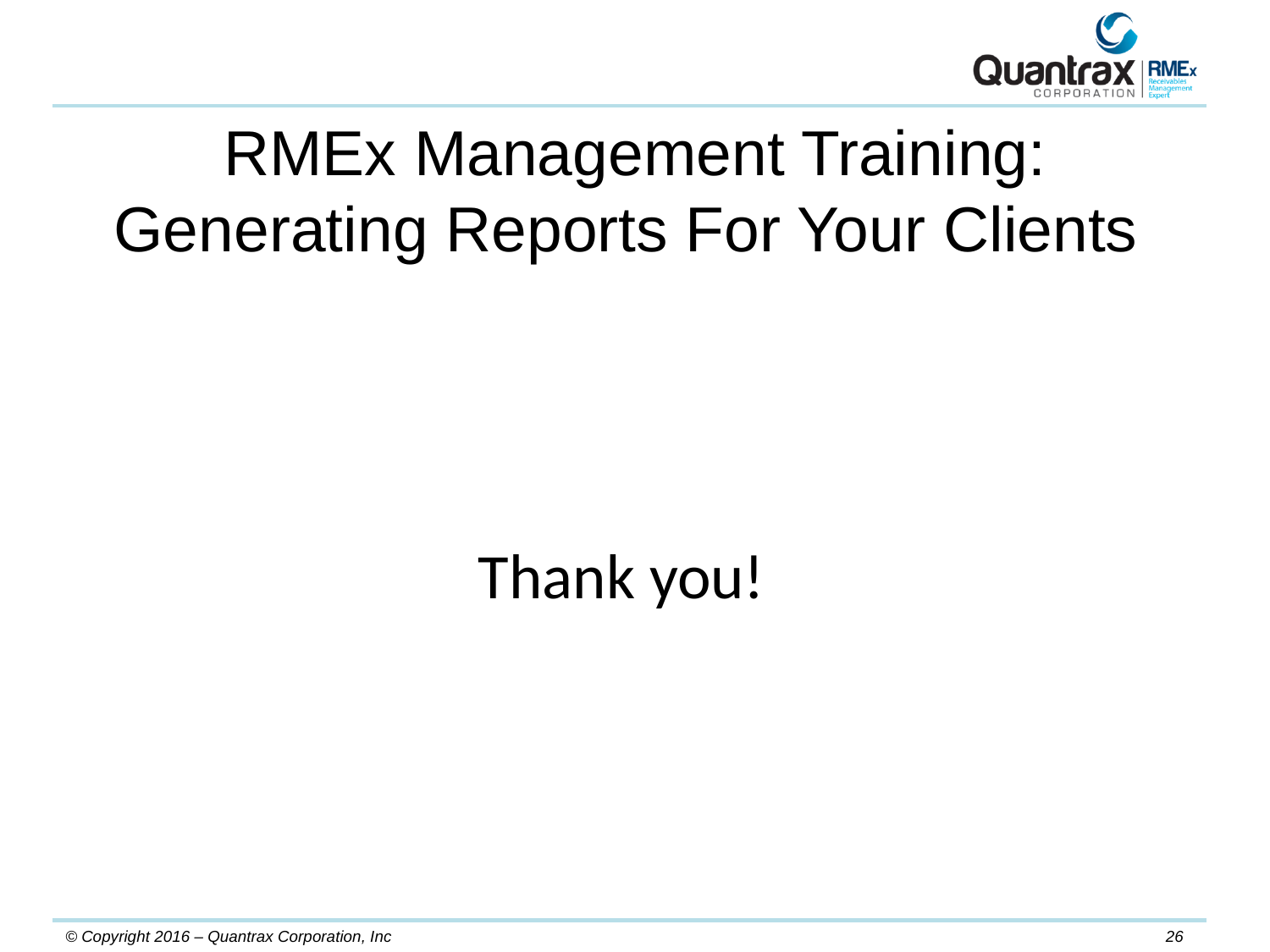

# RMEx Management Training: Generating Reports For Your Clients
Thank you!